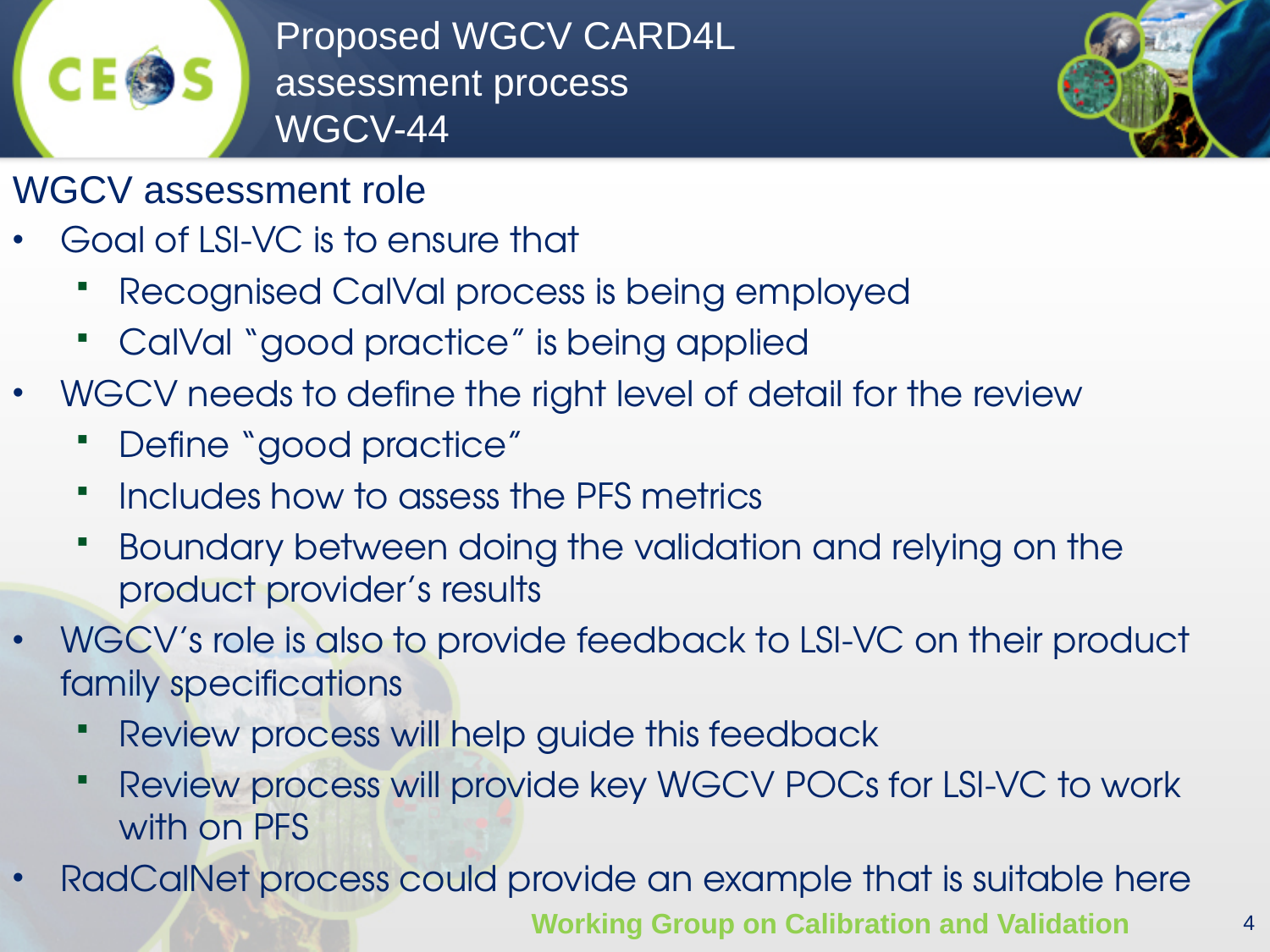

WGCV assessment role
Goal of LSI-VC is to ensure that
Recognised CalVal process is being employed
CalVal “good practice” is being applied
WGCV needs to define the right level of detail for the review
Define “good practice”
Includes how to assess the PFS metrics
Boundary between doing the validation and relying on the product provider’s results
WGCV’s role is also to provide feedback to LSI-VC on their product family specifications
Review process will help guide this feedback
Review process will provide key WGCV POCs for LSI-VC to work with on PFS
RadCalNet process could provide an example that is suitable here